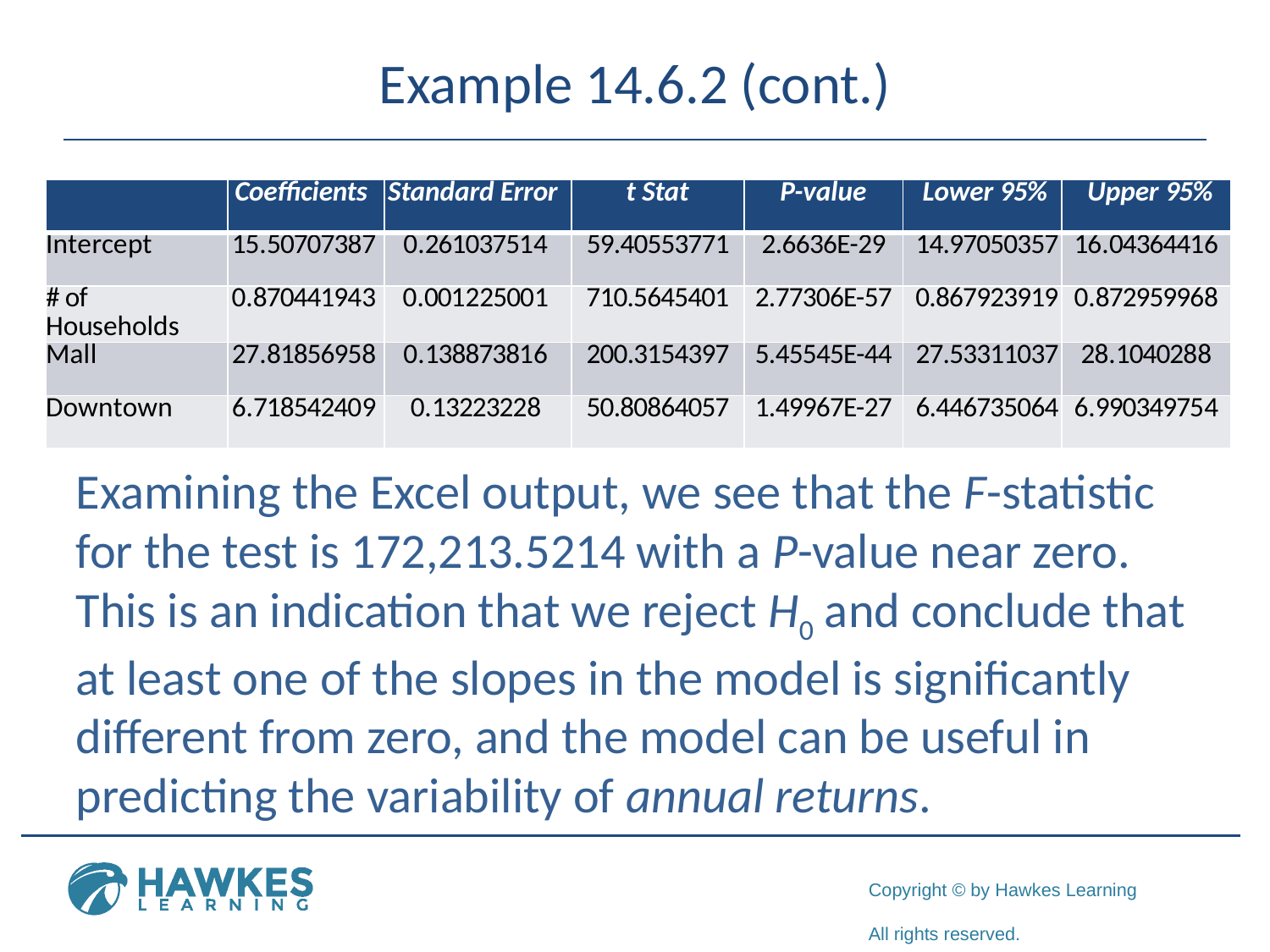

# Example 14.6.2 (cont.)

Examining the Excel output, we see that the F-statistic for the test is 172,213.5214 with a P-value near zero. This is an indication that we reject H0 and conclude that at least one of the slopes in the model is significantly different from zero, and the model can be useful in predicting the variability of annual returns.
|  | Coeﬃcients | Standard Error | t Stat | P-value | Lower 95% | Upper 95% |
| --- | --- | --- | --- | --- | --- | --- |
| Intercept | 15.50707387 | 0.261037514 | 59.40553771 | 2.6636E-29 | 14.97050357 | 16.04364416 |
| # of Households | 0.870441943 | 0.001225001 | 710.5645401 | 2.77306E-57 | 0.867923919 | 0.872959968 |
| Mall | 27.81856958 | 0.138873816 | 200.3154397 | 5.45545E-44 | 27.53311037 | 28.1040288 |
| Downtown | 6.718542409 | 0.13223228 | 50.80864057 | 1.49967E-27 | 6.446735064 | 6.990349754 |